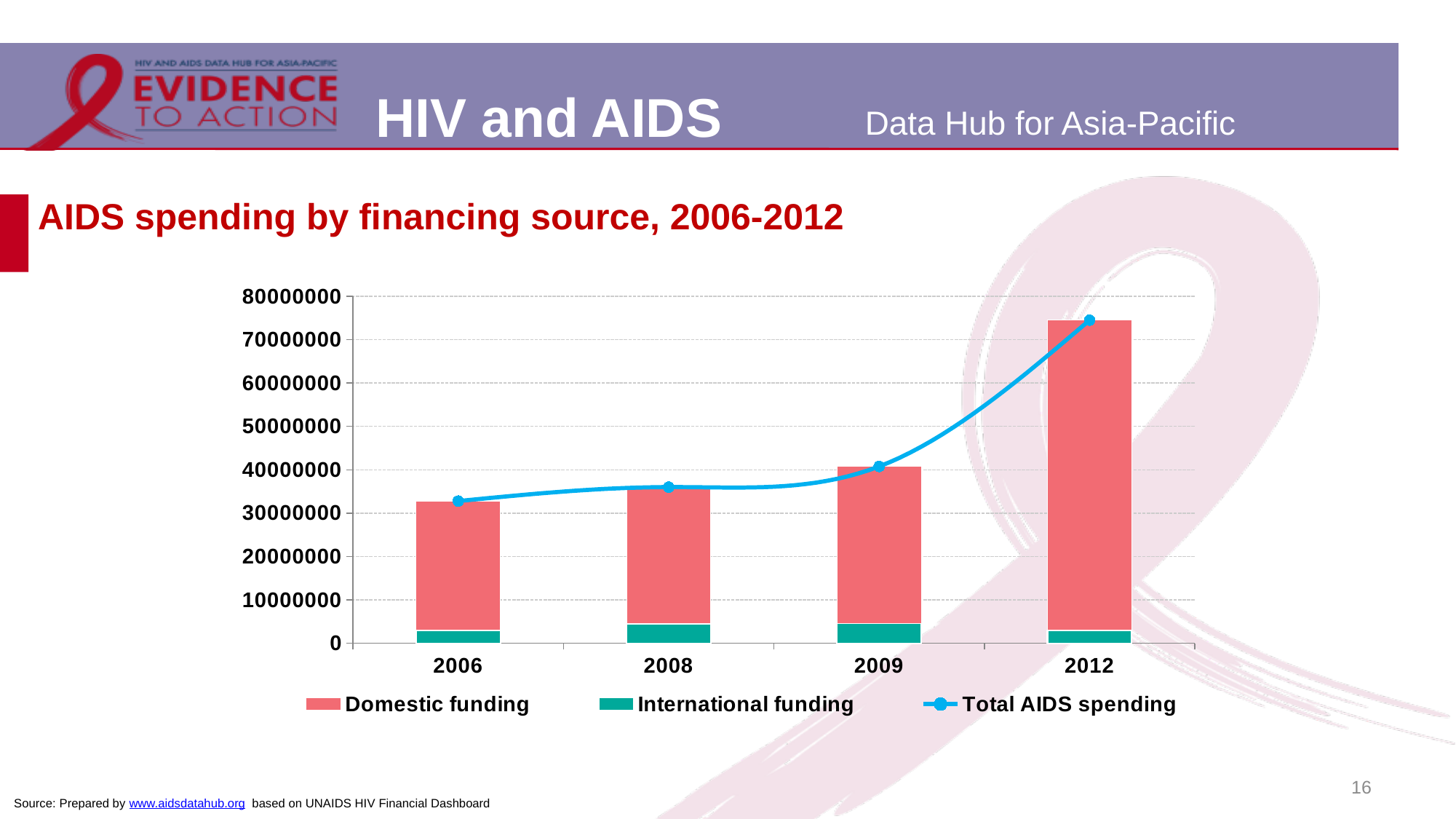

# AIDS spending by financing source, 2006-2012

### Chart

| Category | International funding | Domestic funding | Total AIDS spending |
|---|---|---|---|
| 2006 | 3027656.0 | 29750316.0 | 32777972.0 |
| 2008 | 4462550.25 | 31548466.0 | 36011016.25 |
| 2009 | 4551488.0 | 36209832.0 | 40761320.0 |
| 2012 | 2972132.98 | 71513987.21 | 74486120.19 |
16
Source: Prepared by www.aidsdatahub.org  based on UNAIDS HIV Financial Dashboard